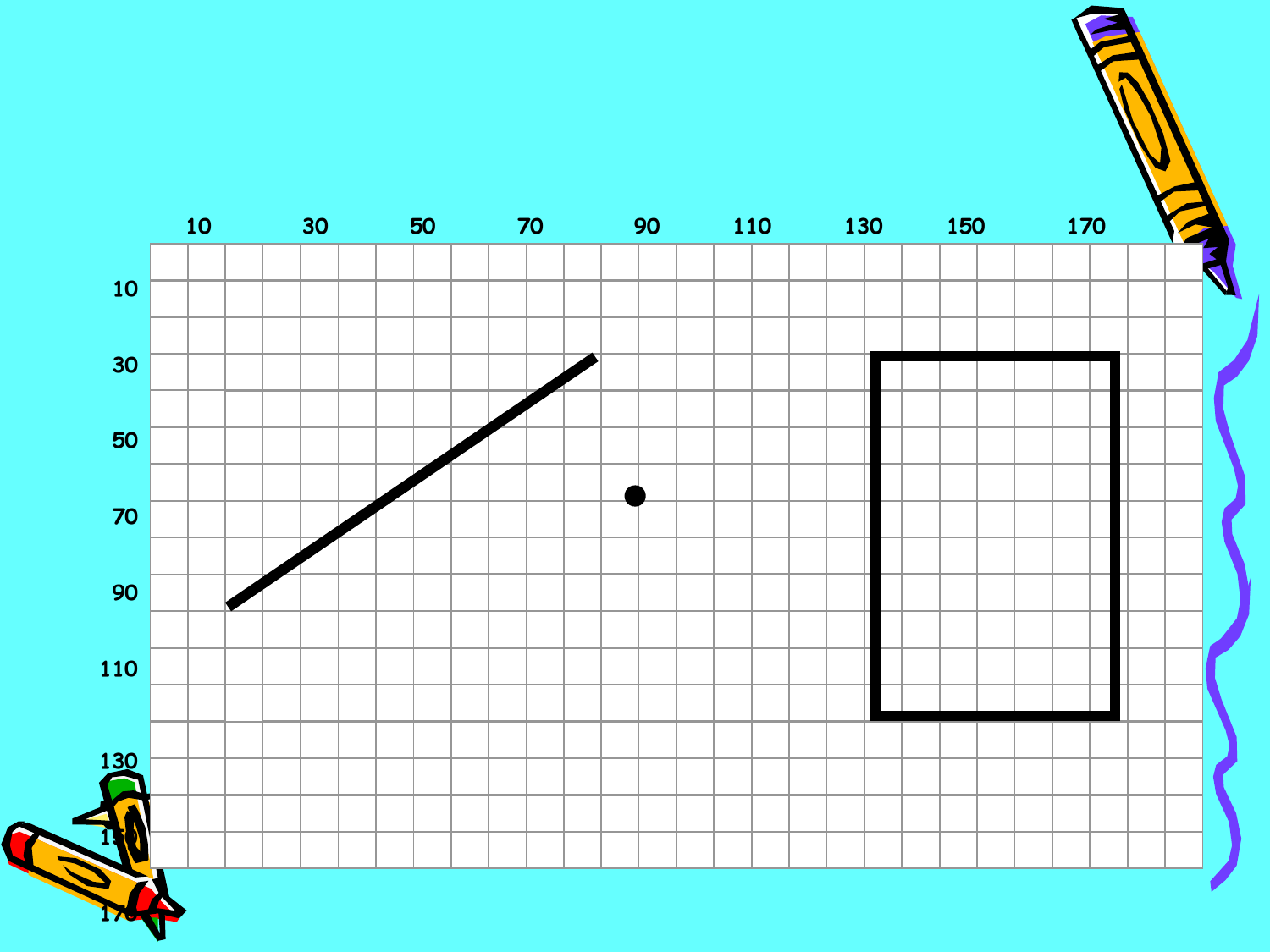

10          30         50         70          90        110        130       150         170       190       210        230        250       270

10

30

50

70

90

110

130

150

170